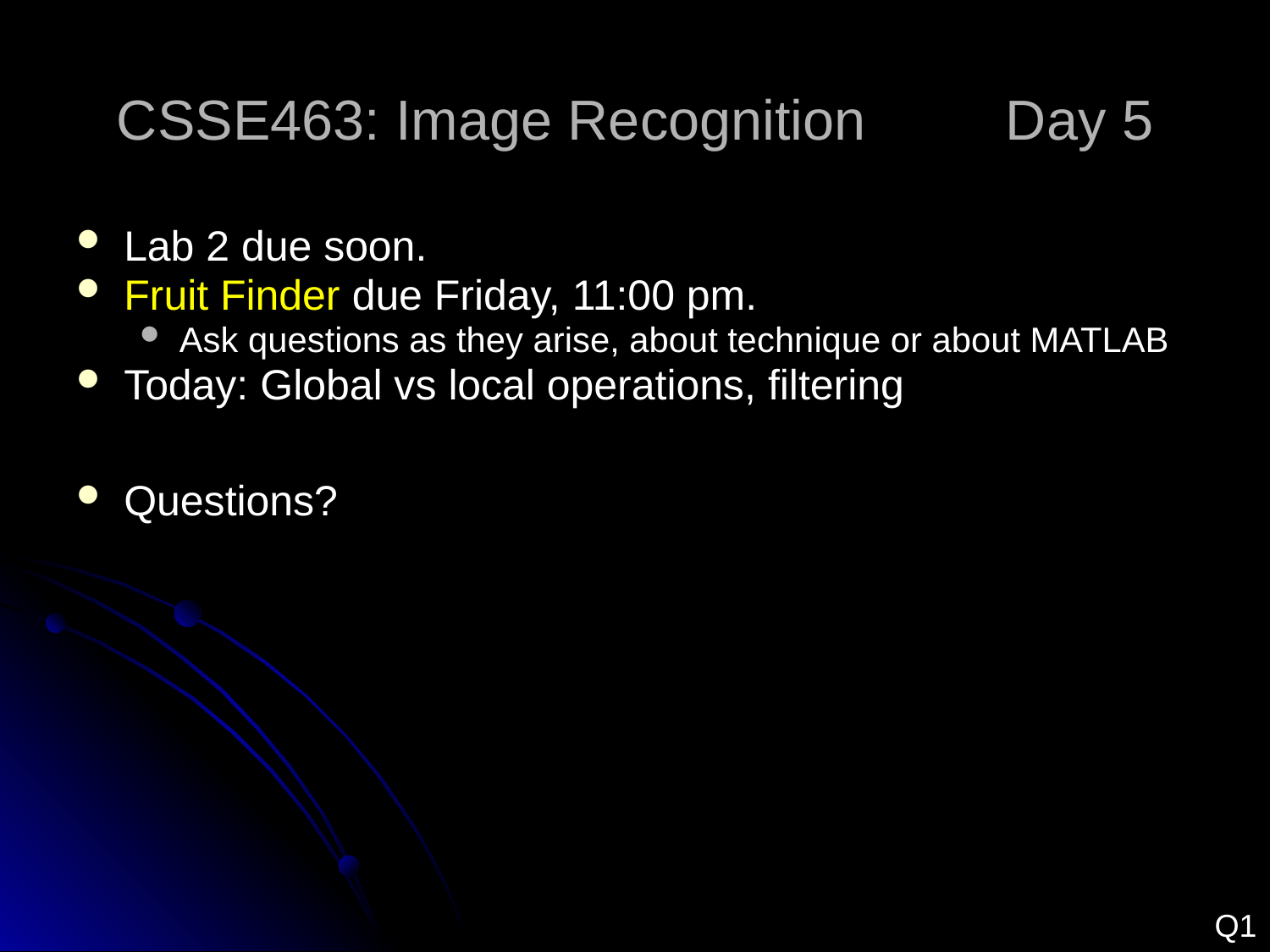

# CSSE463: Image Recognition 	Day 5
Lab 2 due soon.
Fruit Finder due Friday, 11:00 pm.
Ask questions as they arise, about technique or about MATLAB
Today: Global vs local operations, filtering

Questions?
Q1